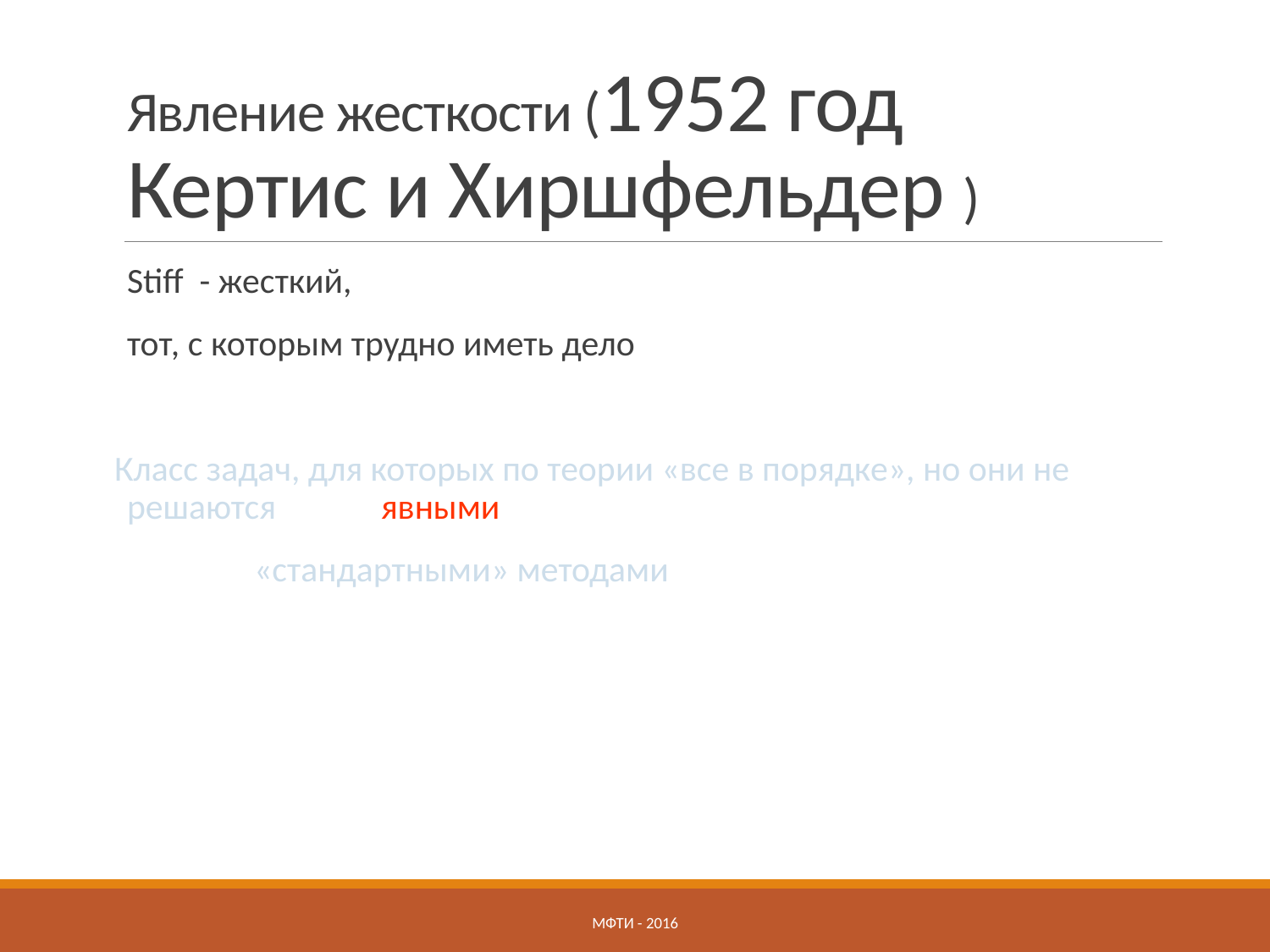

# Явление жесткости (1952 год Кертис и Хиршфельдер )
Stiff  - жесткий,
тот, с которым трудно иметь дело

Класс задач, для которых по теории «все в порядке», но они не решаются 	явными
		«стандартными» методами
МФТИ - 2016